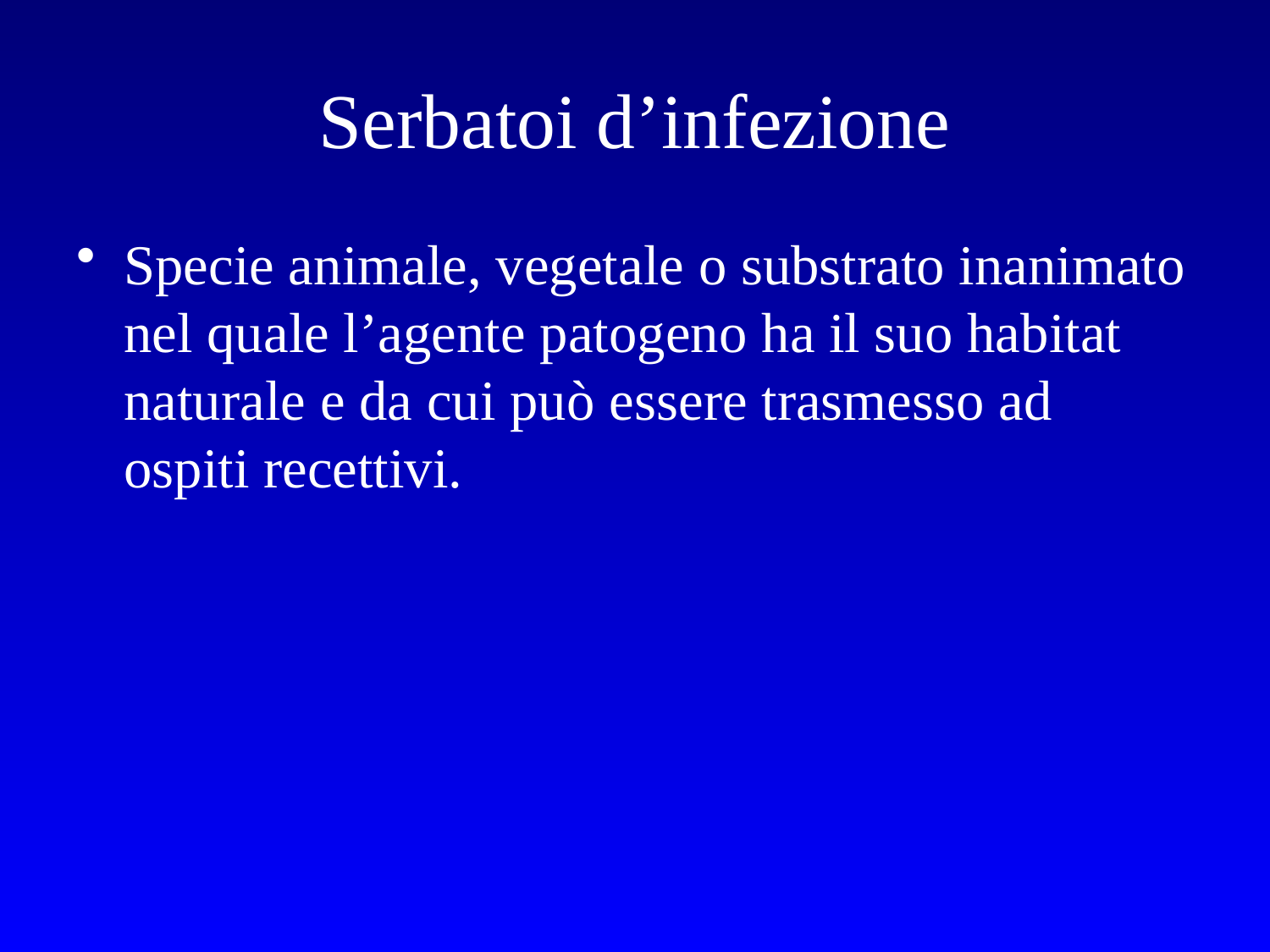

# Serbatoi d’infezione
Specie animale, vegetale o substrato inanimato nel quale l’agente patogeno ha il suo habitat naturale e da cui può essere trasmesso ad ospiti recettivi.